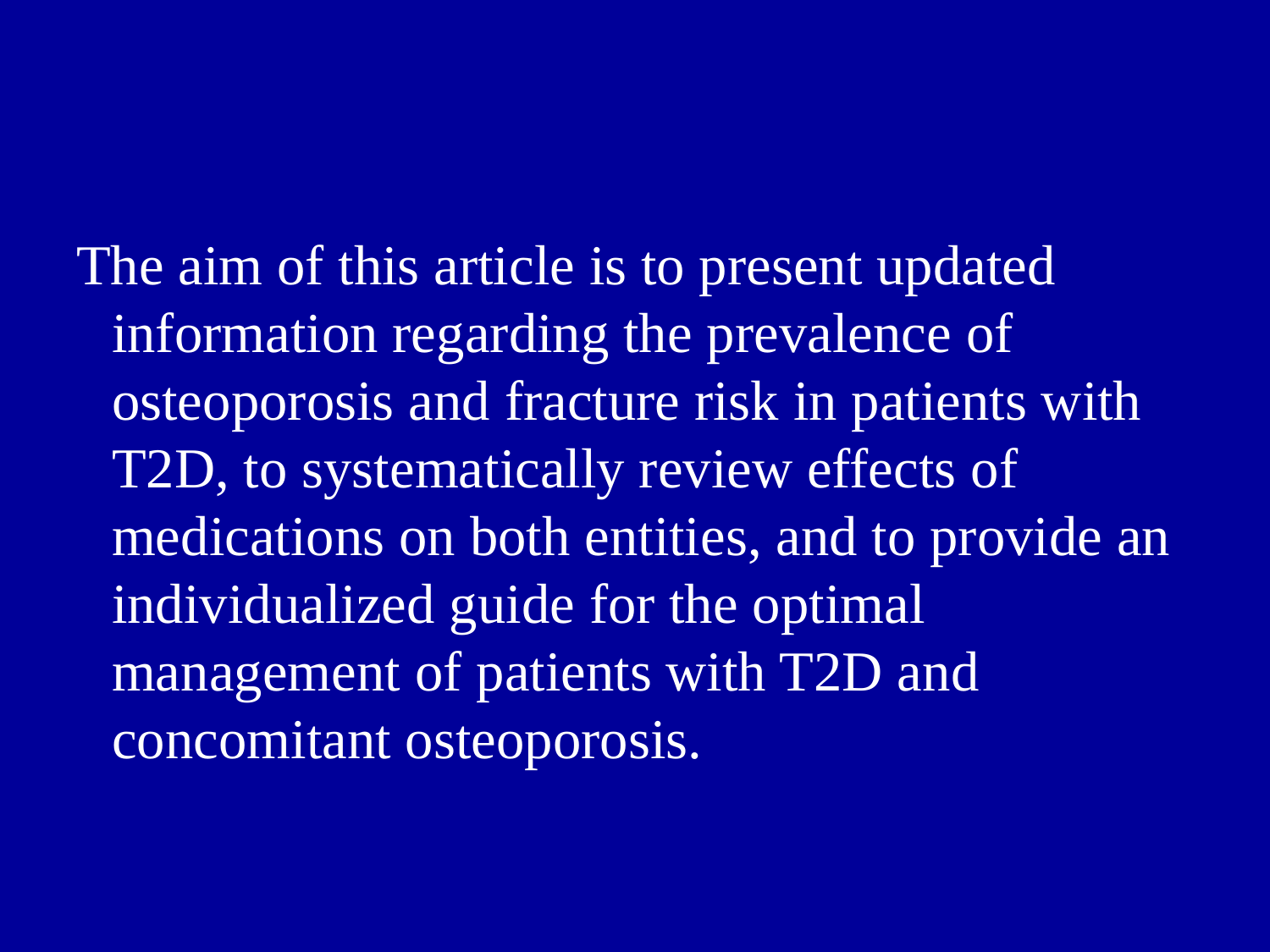

The aim of this article is to present updated information regarding the prevalence of osteoporosis and fracture risk in patients with T2D, to systematically review effects of medications on both entities, and to provide an individualized guide for the optimal management of patients with T2D and concomitant osteoporosis.